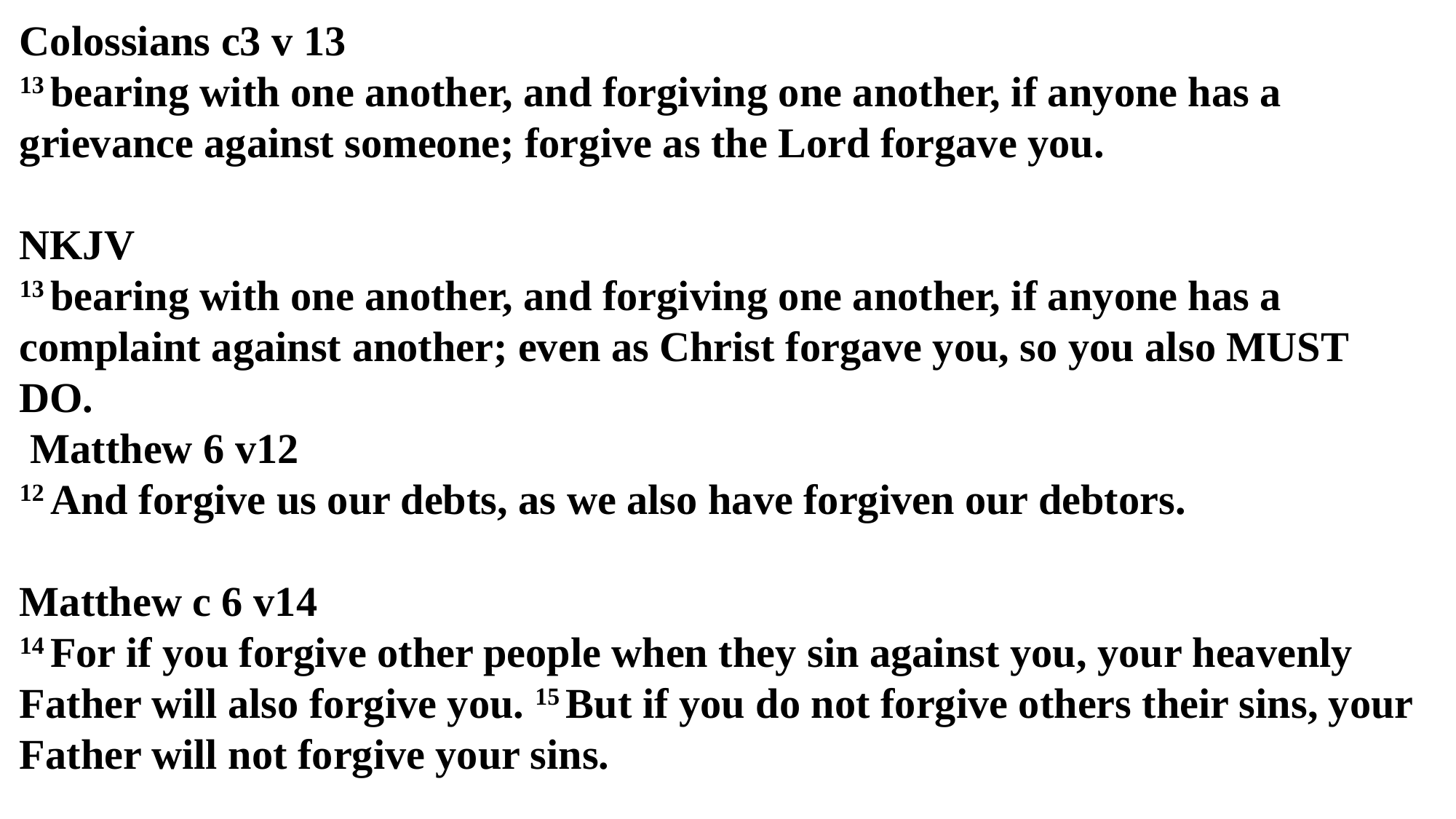

Colossians c3 v 13
13 bearing with one another, and forgiving one another, if anyone has a grievance against someone; forgive as the Lord forgave you.

NKJV
13 bearing with one another, and forgiving one another, if anyone has a complaint against another; even as Christ forgave you, so you also MUST DO.
 Matthew 6 v12
12 And forgive us our debts, as we also have forgiven our debtors.

Matthew c 6 v14
14 For if you forgive other people when they sin against you, your heavenly Father will also forgive you. 15 But if you do not forgive others their sins, your Father will not forgive your sins.